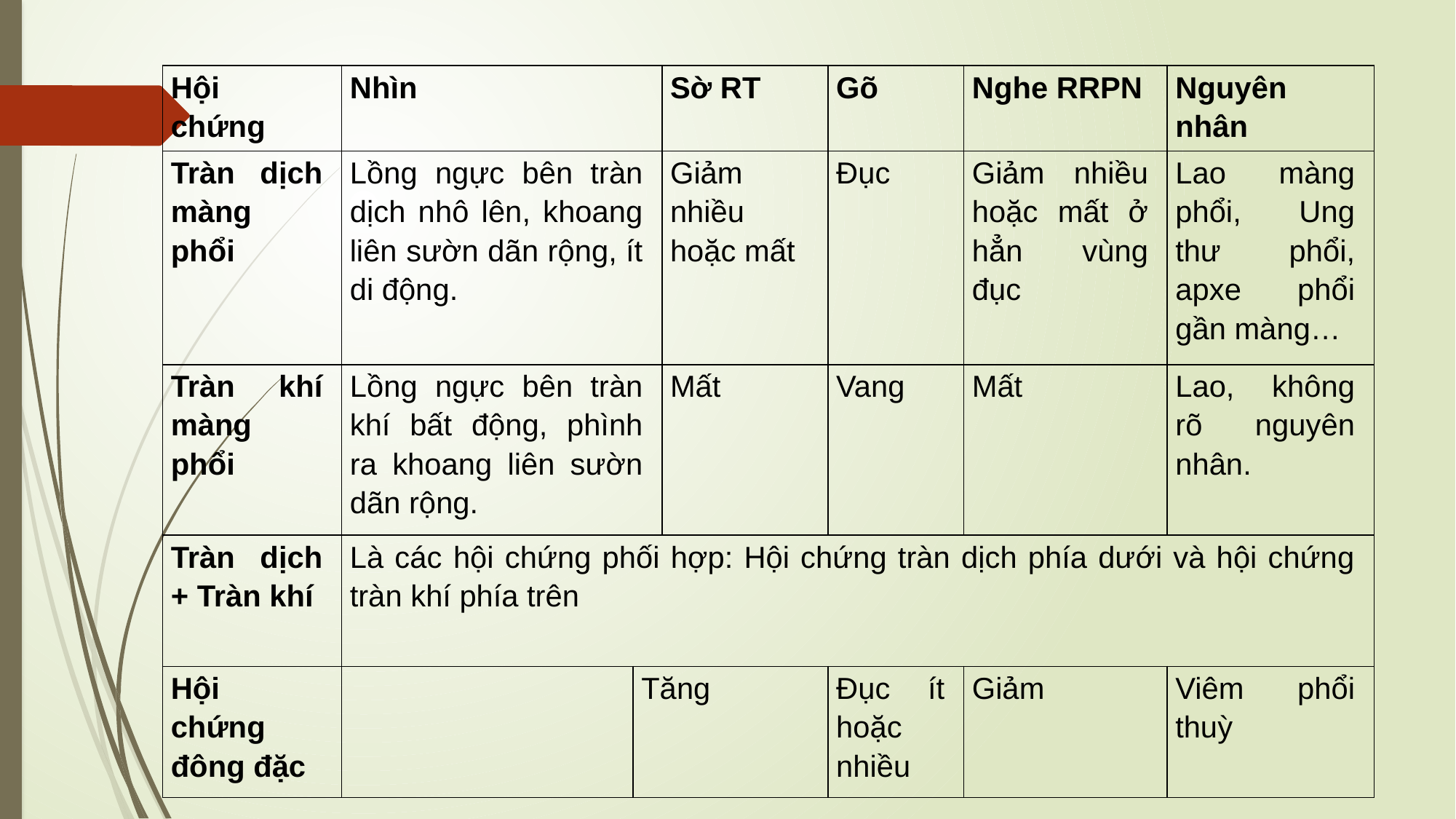

| Hội chứng | Nhìn |  | Sờ RT | Gõ | Nghe RRPN | Nguyên nhân |
| --- | --- | --- | --- | --- | --- | --- |
| Tràn dịch màng phổi | Lồng ngực bên tràn dịch nhô lên, khoang liên sườn dãn rộng, ít di động. |  | Giảm nhiều hoặc mất | Đục | Giảm nhiều hoặc mất ở hẳn vùng đục | Lao màng phổi, Ung thư phổi, apxe phổi gần màng… |
| Tràn khí màng phổi | Lồng ngực bên tràn khí bất động, phình ra khoang liên sườn dãn rộng. |  | Mất | Vang | Mất | Lao, không rõ nguyên nhân. |
| Tràn dịch + Tràn khí | Là các hội chứng phối hợp: Hội chứng tràn dịch phía dưới và hội chứng tràn khí phía trên |  |  |  |  |  |
| Hội chứng đông đặc |  | Tăng |  | Đục ít hoặc nhiều | Giảm | Viêm phổi thuỳ |